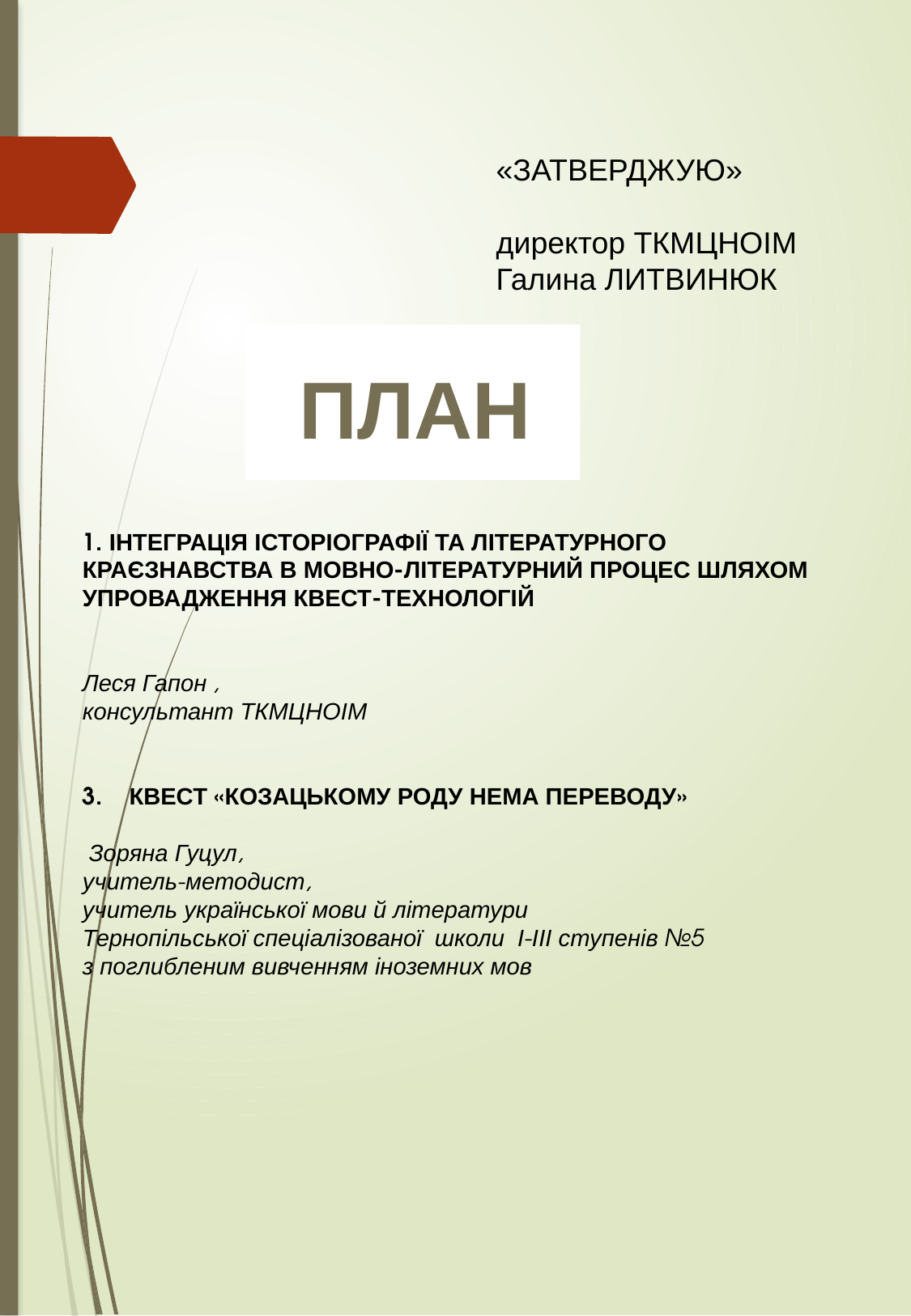

«ЗАТВЕРДЖУЮ»

директор ТКМЦНОІМ
Галина ЛИТВИНЮК
  ПЛАН
1. ІНТЕГРАЦІЯ ІСТОРІОГРАФІЇ ТА ЛІТЕРАТУРНОГО КРАЄЗНАВСТВА В МОВНО-ЛІТЕРАТУРНИЙ ПРОЦЕС ШЛЯХОМ УПРОВАДЖЕННЯ КВЕСТ-ТЕХНОЛОГІЙ

Леся Гапон ,
консультант ТКМЦНОІМ

3.    КВЕСТ «КОЗАЦЬКОМУ РОДУ НЕМА ПЕРЕВОДУ»

 Зоряна Гуцул,
учитель-методист,
учитель української мови й літератури
Тернопільської спеціалізованої  школи  І-ІІІ ступенів №5
з поглибленим вивченням іноземних мов